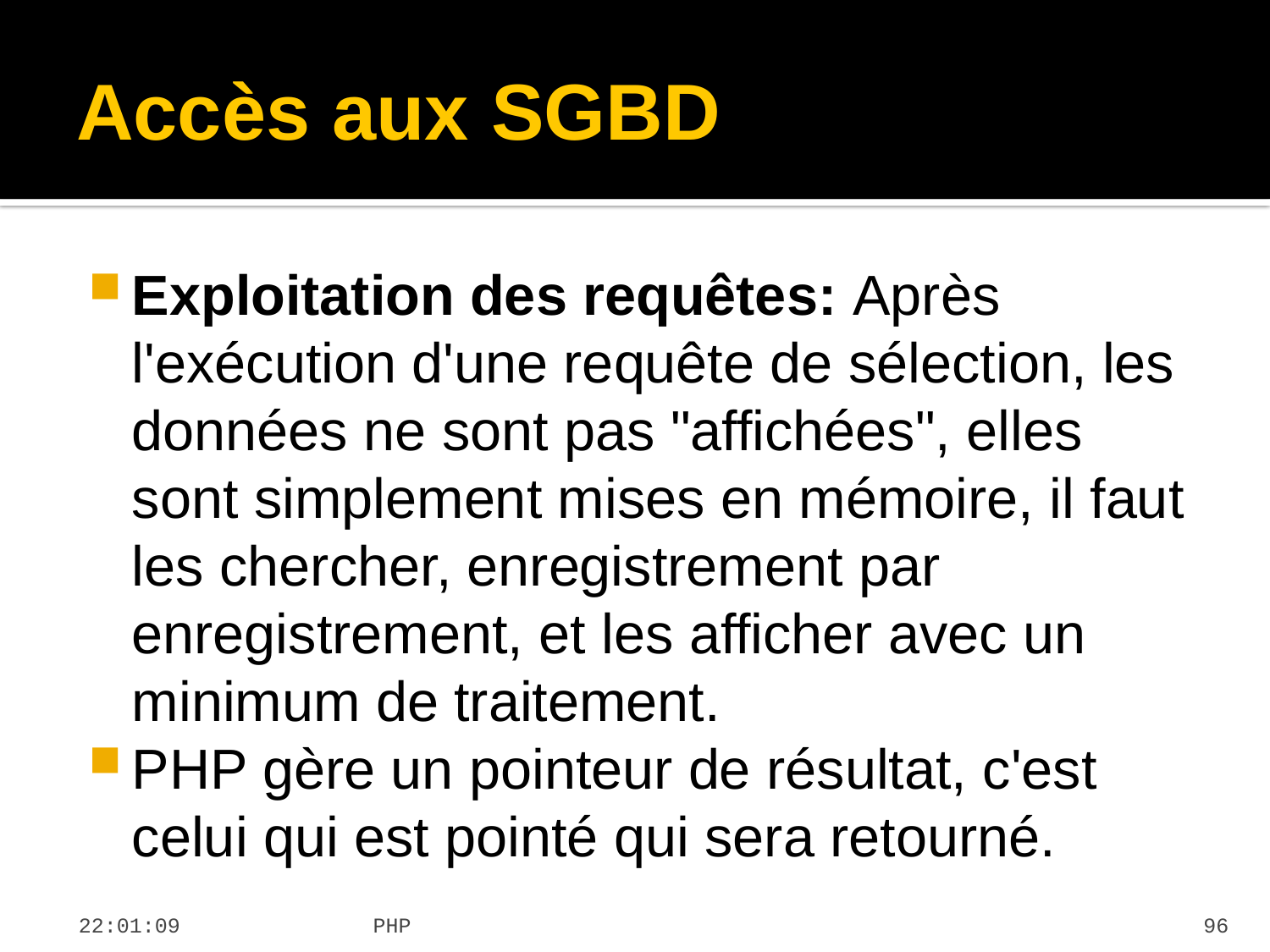

# Accès aux SGBD
Exploitation des requêtes: Après l'exécution d'une requête de sélection, les données ne sont pas "affichées", elles sont simplement mises en mémoire, il faut les chercher, enregistrement par enregistrement, et les afficher avec un minimum de traitement.
PHP gère un pointeur de résultat, c'est celui qui est pointé qui sera retourné.
22:01:09
PHP
96